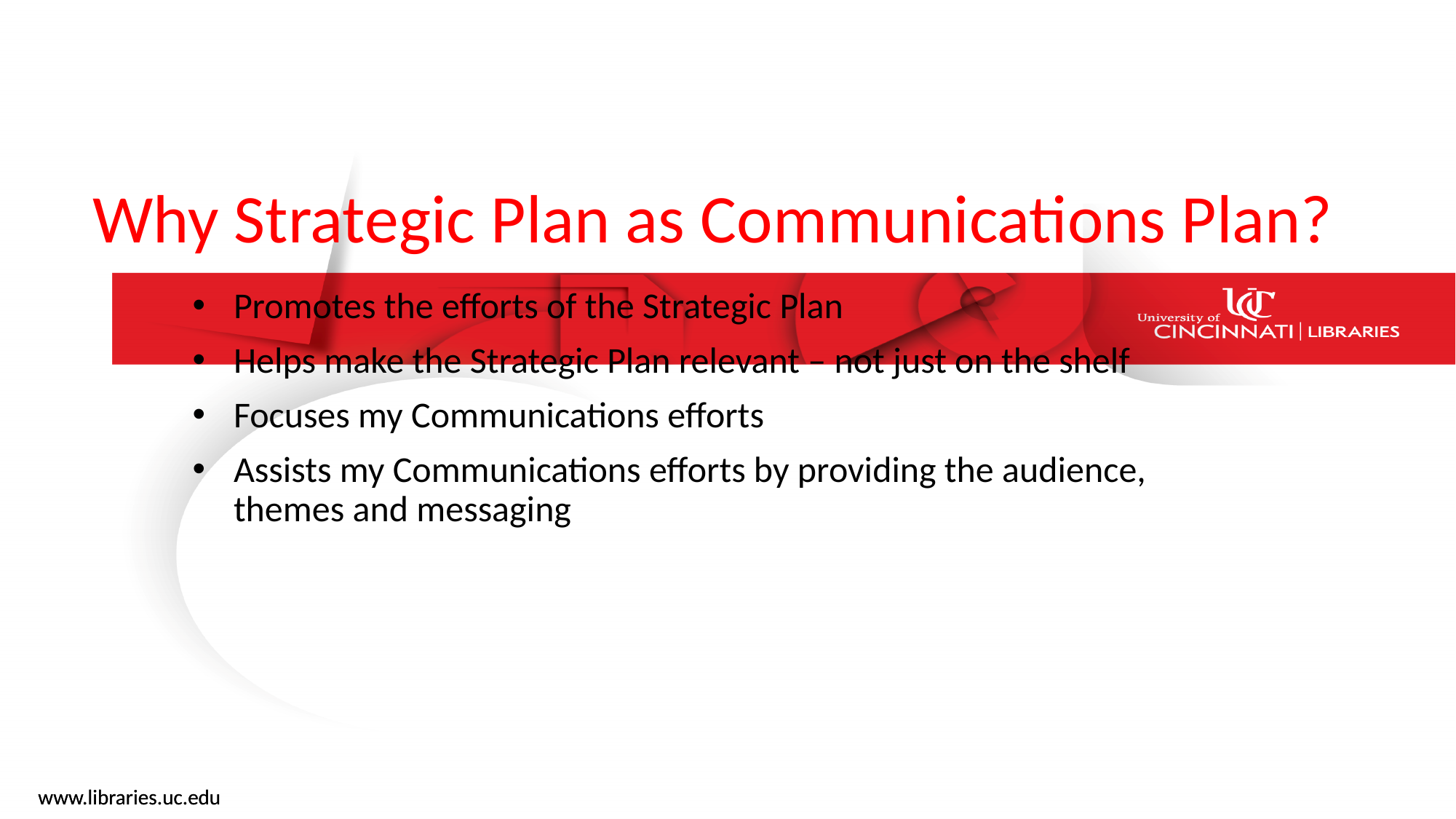

Why Strategic Plan as Communications Plan?
Promotes the efforts of the Strategic Plan
Helps make the Strategic Plan relevant – not just on the shelf
Focuses my Communications efforts
Assists my Communications efforts by providing the audience, themes and messaging